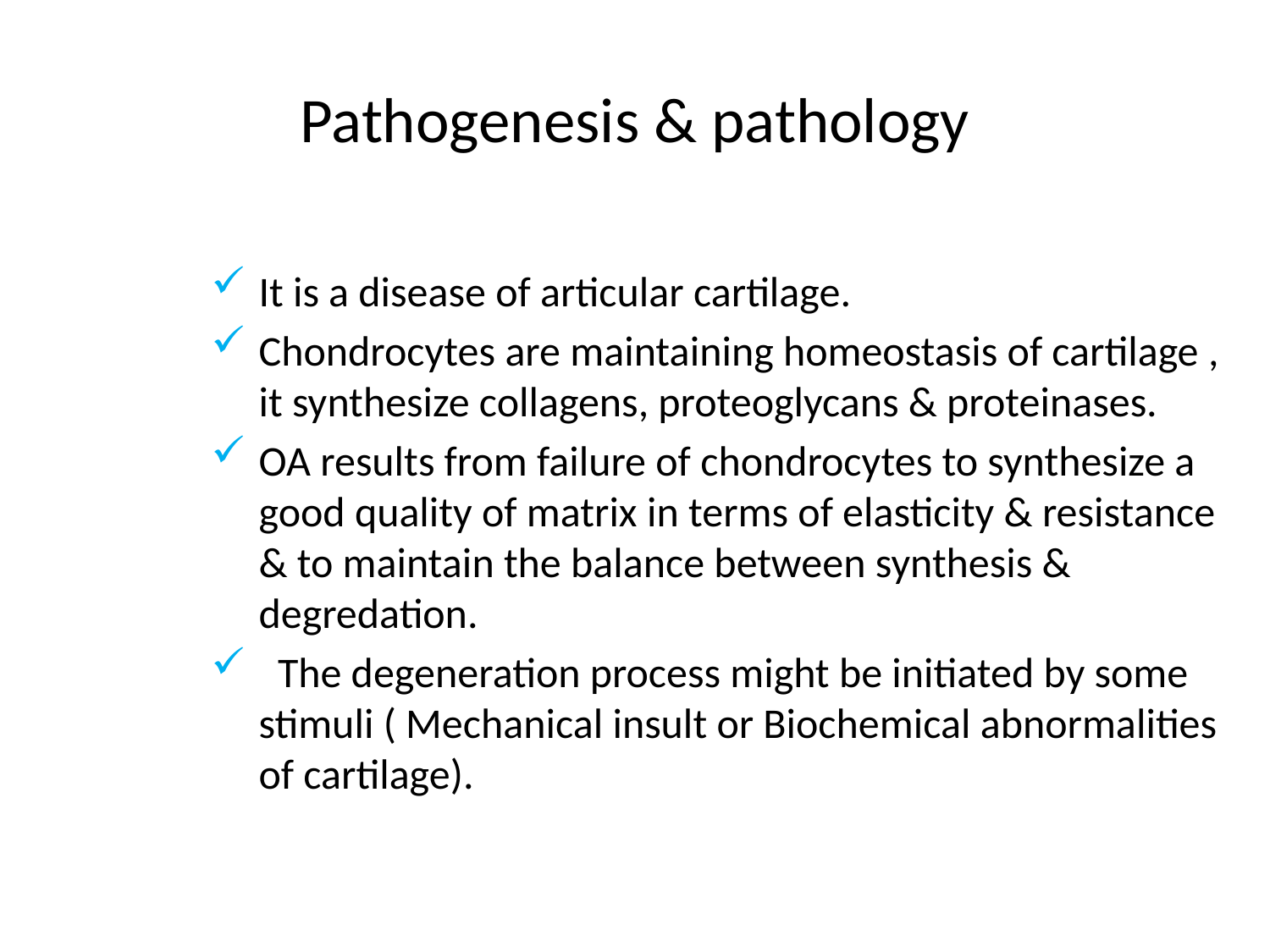

# Pathogenesis & pathology
It is a disease of articular cartilage.
Chondrocytes are maintaining homeostasis of cartilage , it synthesize collagens, proteoglycans & proteinases.
OA results from failure of chondrocytes to synthesize a good quality of matrix in terms of elasticity & resistance & to maintain the balance between synthesis & degredation.
  The degeneration process might be initiated by some stimuli ( Mechanical insult or Biochemical abnormalities of cartilage).